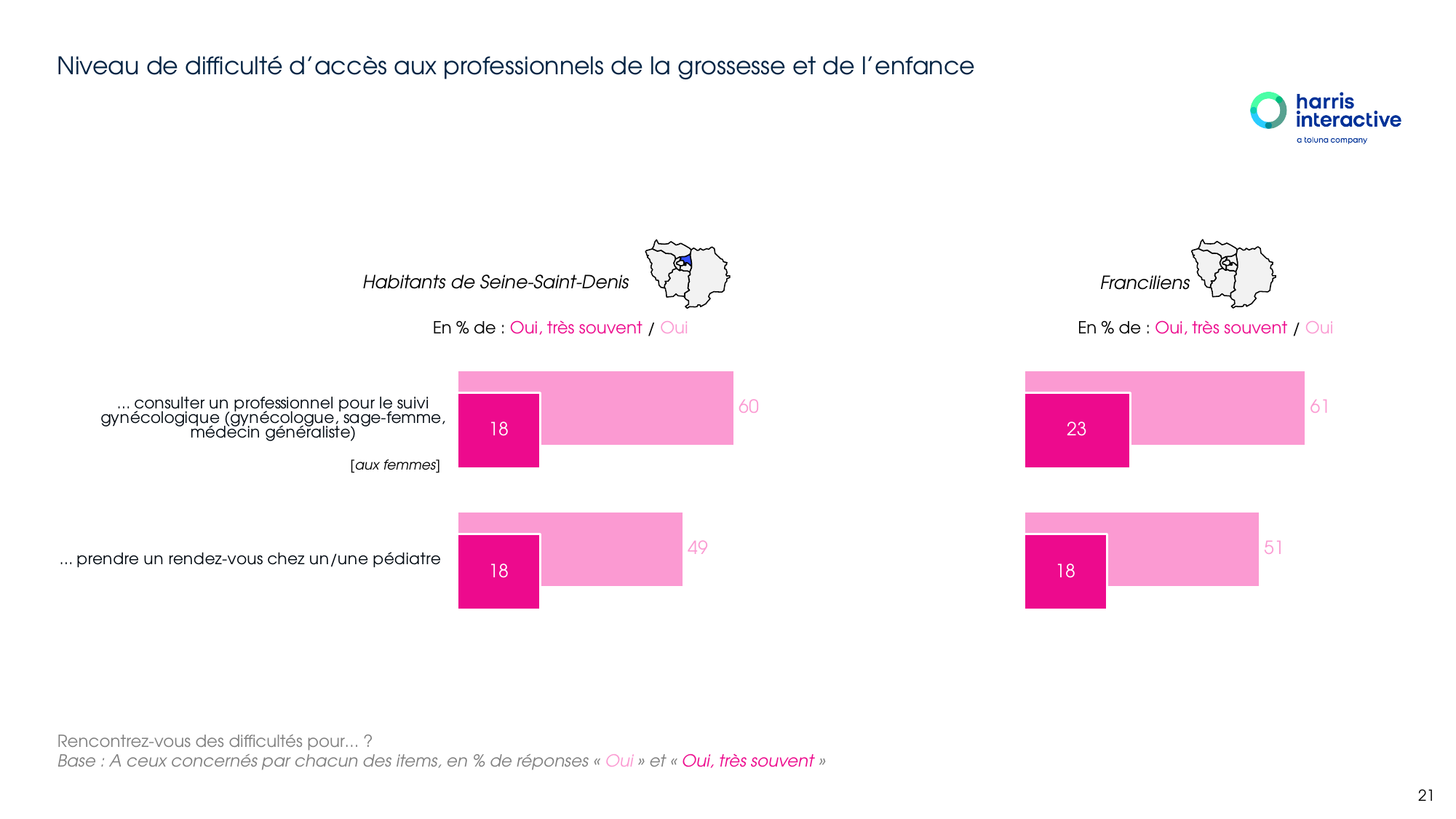

# Niveau de difficulté d’accès aux professionnels de la grossesse et de l’enfance

Habitants de Seine-Saint-Denis
Franciliens
En % de : Oui, très souvent / Oui
En % de : Oui, très souvent / Oui

### Chart

| Category | Oui | Dont : Oui, précisément |
|---|---|---|
| … consulter un professionnel pour le suivi gynécologique (gynécologue, sage-femme, médecin généraliste) | 60.0 | 18.0 |
| … prendre un rendez-vous chez un/une pédiatre  | 49.0 | 18.0 |

### Chart

| Category | Oui IDF | Dont : Oui, précisément IDF |
|---|---|---|
| … consulter un professionnel pour le suivi gynécologique (gynécologue, sage-femme, médecin généraliste) | 61.0 | 23.0 |
| … prendre un rendez-vous chez un/une pédiatre  | 51.0 | 18.0 |
[aux femmes]
Rencontrez-vous des difficultés pour… ?
Base : A ceux concernés par chacun des items, en % de réponses « Oui » et « Oui, très souvent »

21